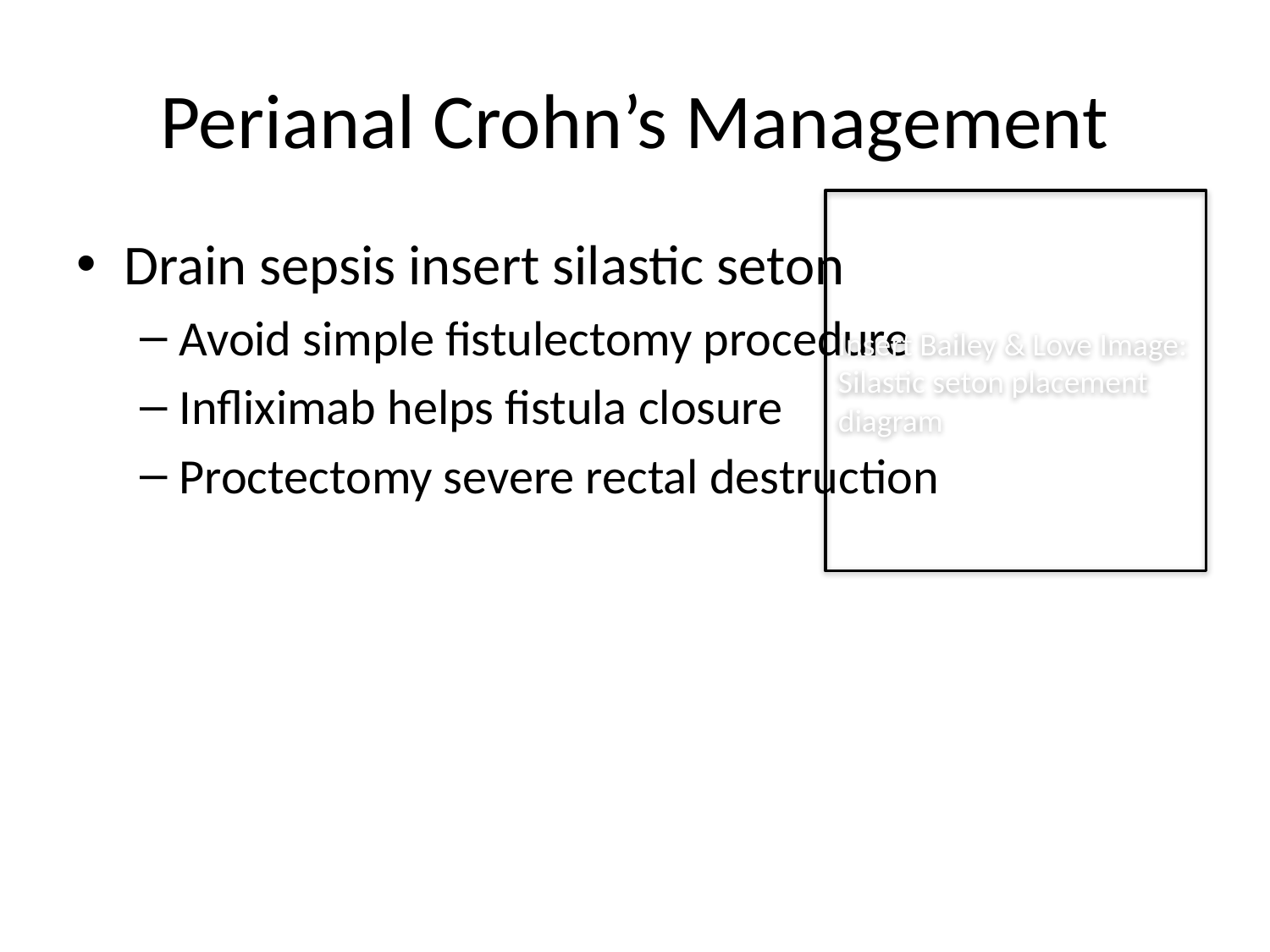

# Perianal Crohn’s Management
Insert Bailey & Love Image:
Silastic seton placement diagram
Drain sepsis insert silastic seton
Avoid simple fistulectomy procedure
Infliximab helps fistula closure
Proctectomy severe rectal destruction